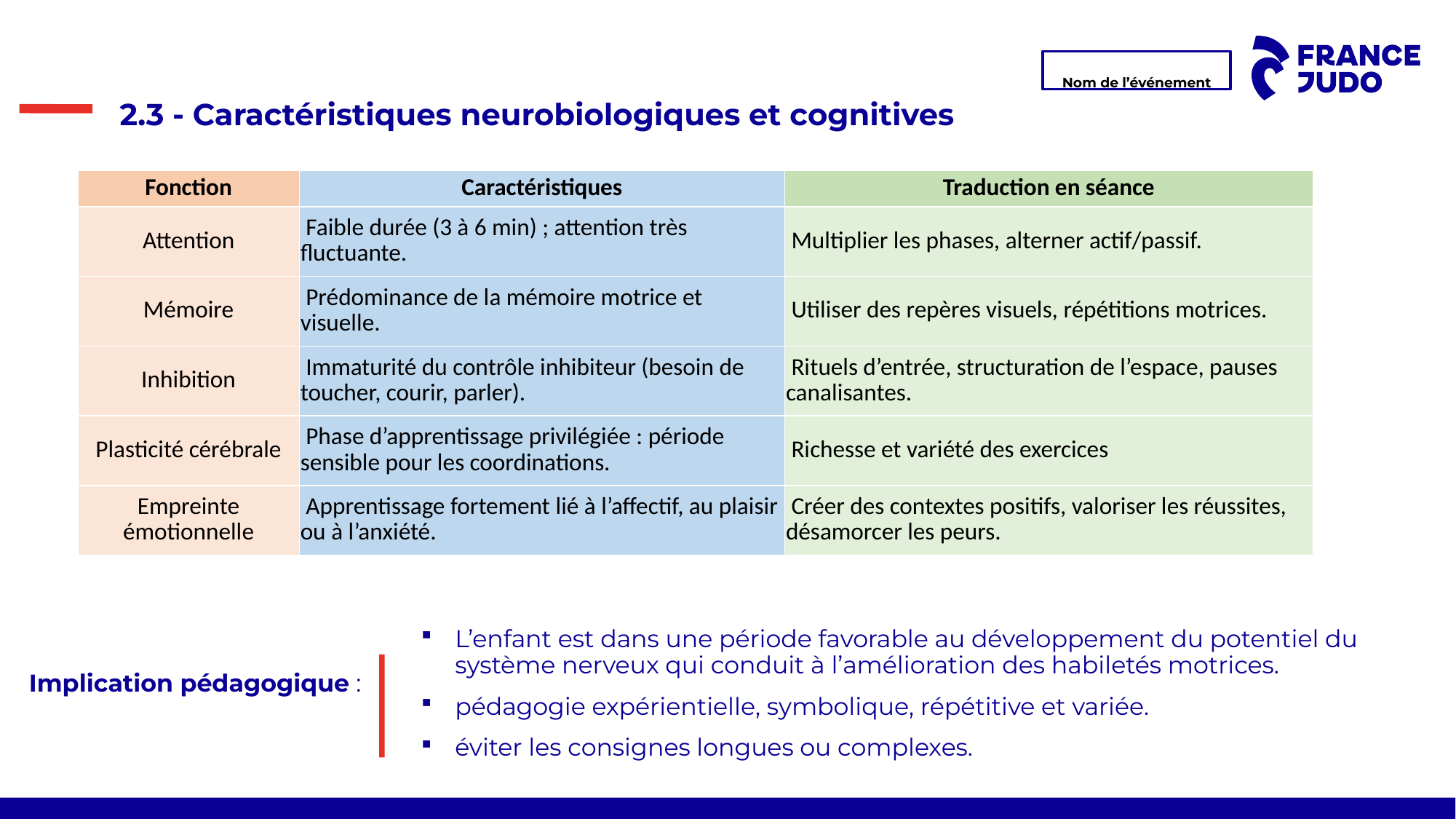

2.3 - Caractéristiques neurobiologiques et cognitives

| Fonction | Caractéristiques | Traduction en séance |
| --- | --- | --- |
| Attention | Faible durée (3 à 6 min) ; attention très fluctuante. | Multiplier les phases, alterner actif/passif. |
| Mémoire | Prédominance de la mémoire motrice et visuelle. | Utiliser des repères visuels, répétitions motrices. |
| Inhibition | Immaturité du contrôle inhibiteur (besoin de toucher, courir, parler). | Rituels d’entrée, structuration de l’espace, pauses canalisantes. |
| Plasticité cérébrale | Phase d’apprentissage privilégiée : période sensible pour les coordinations. | Richesse et variété des exercices |
| Empreinte émotionnelle | Apprentissage fortement lié à l’affectif, au plaisir ou à l’anxiété. | Créer des contextes positifs, valoriser les réussites, désamorcer les peurs. |
L’enfant est dans une période favorable au développement du potentiel du système nerveux qui conduit à l’amélioration des habiletés motrices.
pédagogie expérientielle, symbolique, répétitive et variée.
éviter les consignes longues ou complexes.
Implication pédagogique :